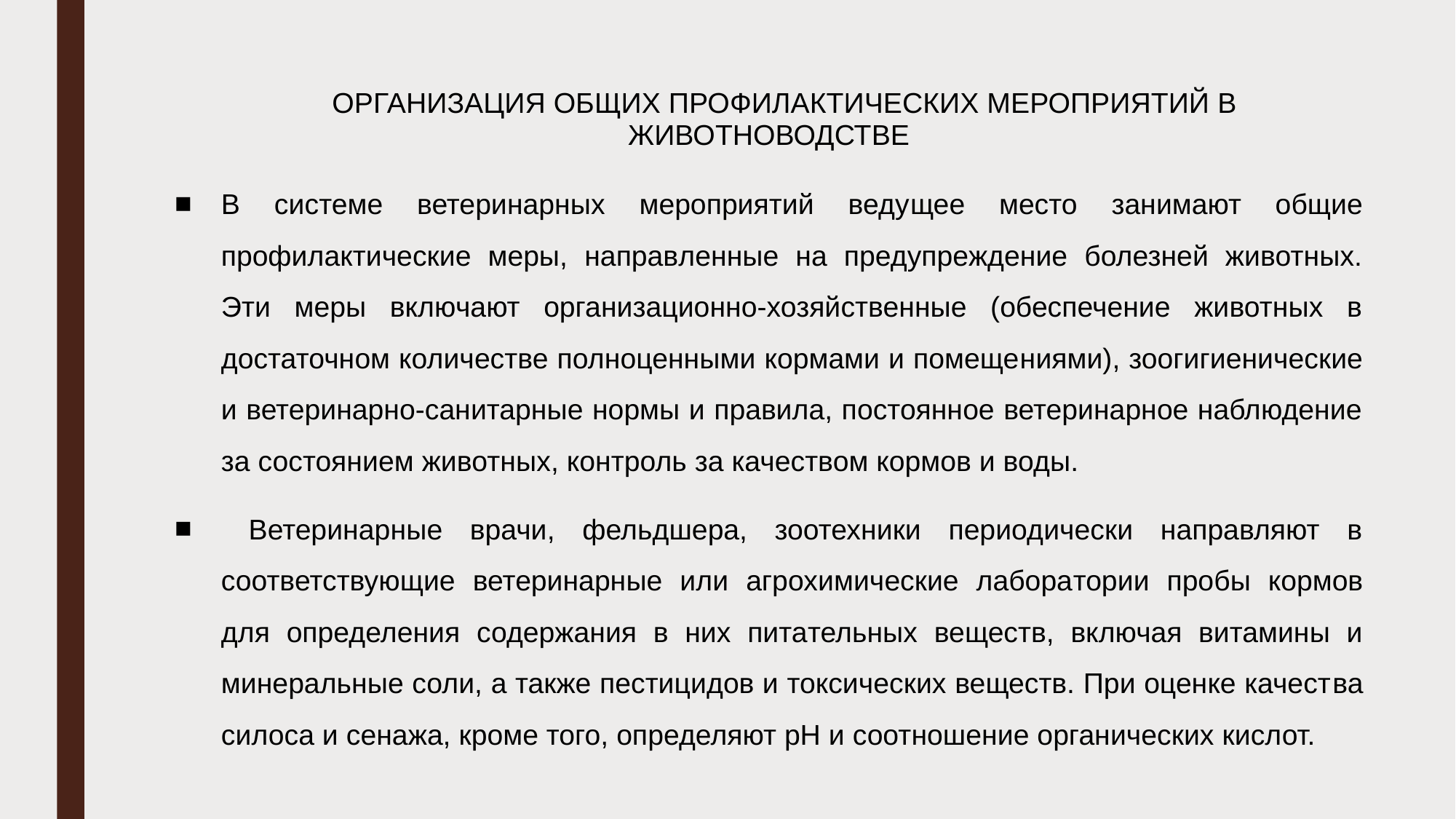

ОРГАНИЗАЦИЯ ОБЩИХ ПРОФИЛАКТИЧЕСКИХ МЕРОПРИЯТИЙ В ЖИВОТНОВОДСТВЕ
В системе ветеринарных мероприятий веду­щее место занимают общие профилактические меры, направ­ленные на предупреждение болезней животных. Эти меры вклю­чают организационно-хозяйственные (обеспечение животных в достаточном количестве полноценными кормами и помеще­ниями), зоогигиенические и ветеринарно-санитарные нормы и правила, постоянное ветеринарное наблюдение за состоянием животных, контроль за качеством кормов и воды.
 Ветеринар­ные врачи, фельдшера, зоотехники периодически направляют в соответствующие ветеринарные или агрохимические лабора­тории пробы кормов для определения содержания в них пита­тельных веществ, включая витамины и минеральные соли, а также пестицидов и токсических веществ. При оценке качест­ва силоса и сенажа, кроме того, определяют рН и соотношение органических кислот.

#